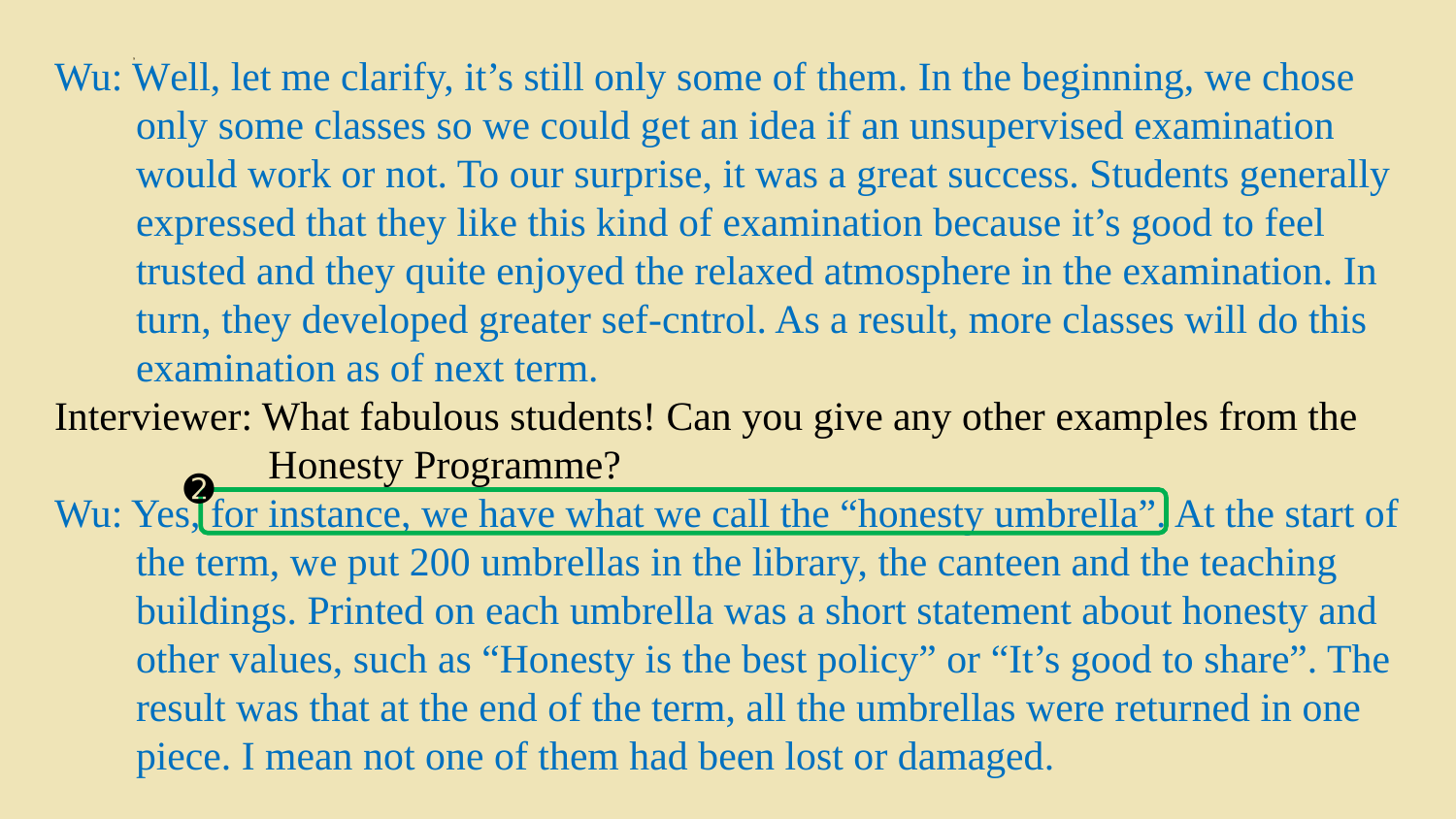

Wu: Well, let me clarify, it’s still only some of them. In the beginning, we chose
        only some classes so we could get an idea if an unsupervised examination
        would work or not. To our surprise, it was a great success. Students generally
        expressed that they like this kind of examination because it’s good to feel
        trusted and they quite enjoyed the relaxed atmosphere in the examination. In
        turn, they developed greater sef-cntrol. As a result, more classes will do this
        examination as of next term.
Interviewer: What fabulous students! Can you give any other examples from the
                     Honesty Programme?
Wu: Yes, for instance, we have what we call the “honesty umbrella”. At the start of
        the term, we put 200 umbrellas in the library, the canteen and the teaching
        buildings. Printed on each umbrella was a short statement about honesty and
        other values, such as “Honesty is the best policy” or “It’s good to share”. The
        result was that at the end of the term, all the umbrellas were returned in one
        piece. I mean not one of them had been lost or damaged.
➋